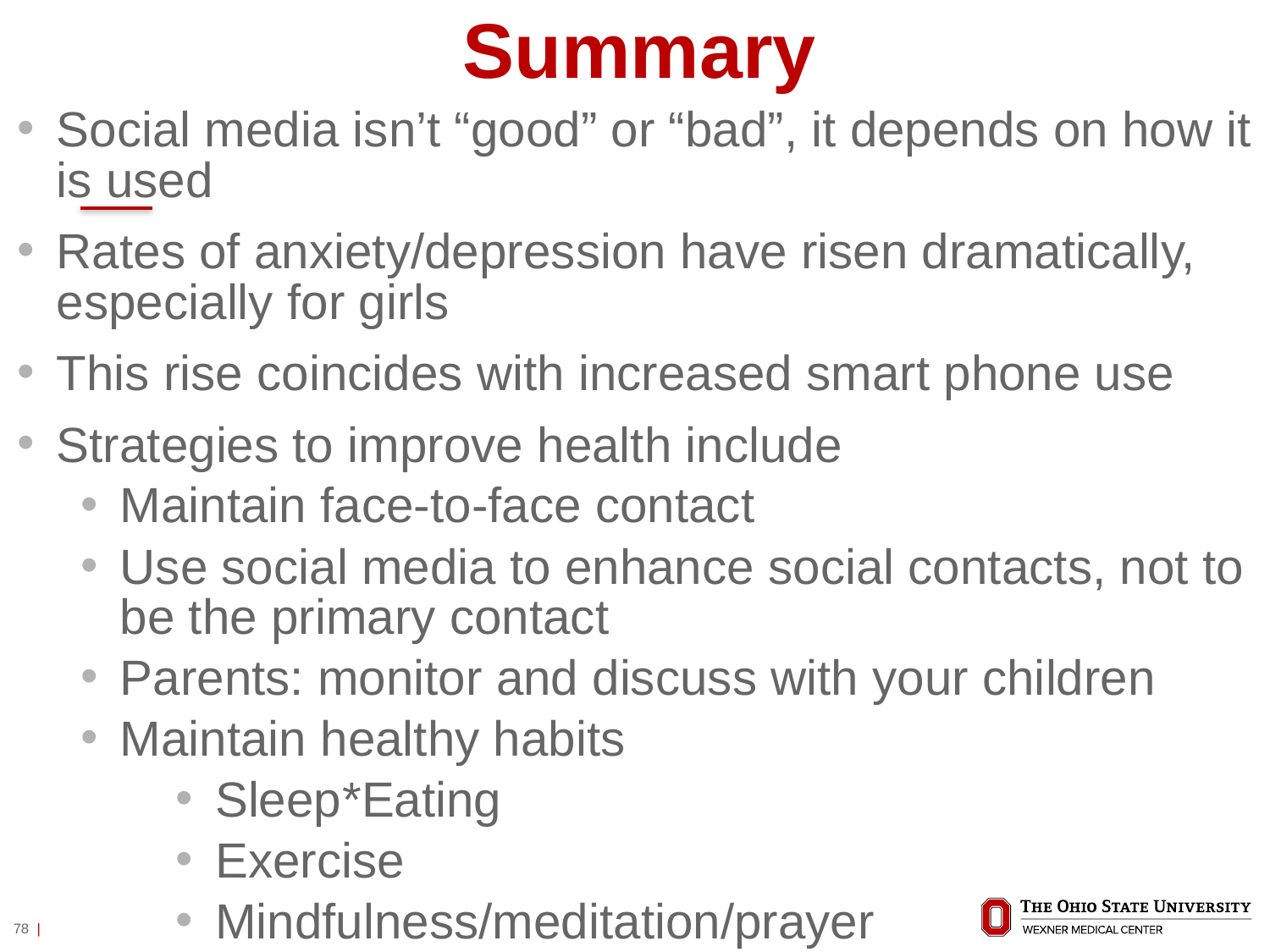

# Summary
Social media isn’t “good” or “bad”, it depends on how it is used
Rates of anxiety/depression have risen dramatically, especially for girls
This rise coincides with increased smart phone use
Strategies to improve health include
Maintain face-to-face contact
Use social media to enhance social contacts, not to be the primary contact
Parents: monitor and discuss with your children
Maintain healthy habits
Sleep	*Eating
Exercise
Mindfulness/meditation/prayer